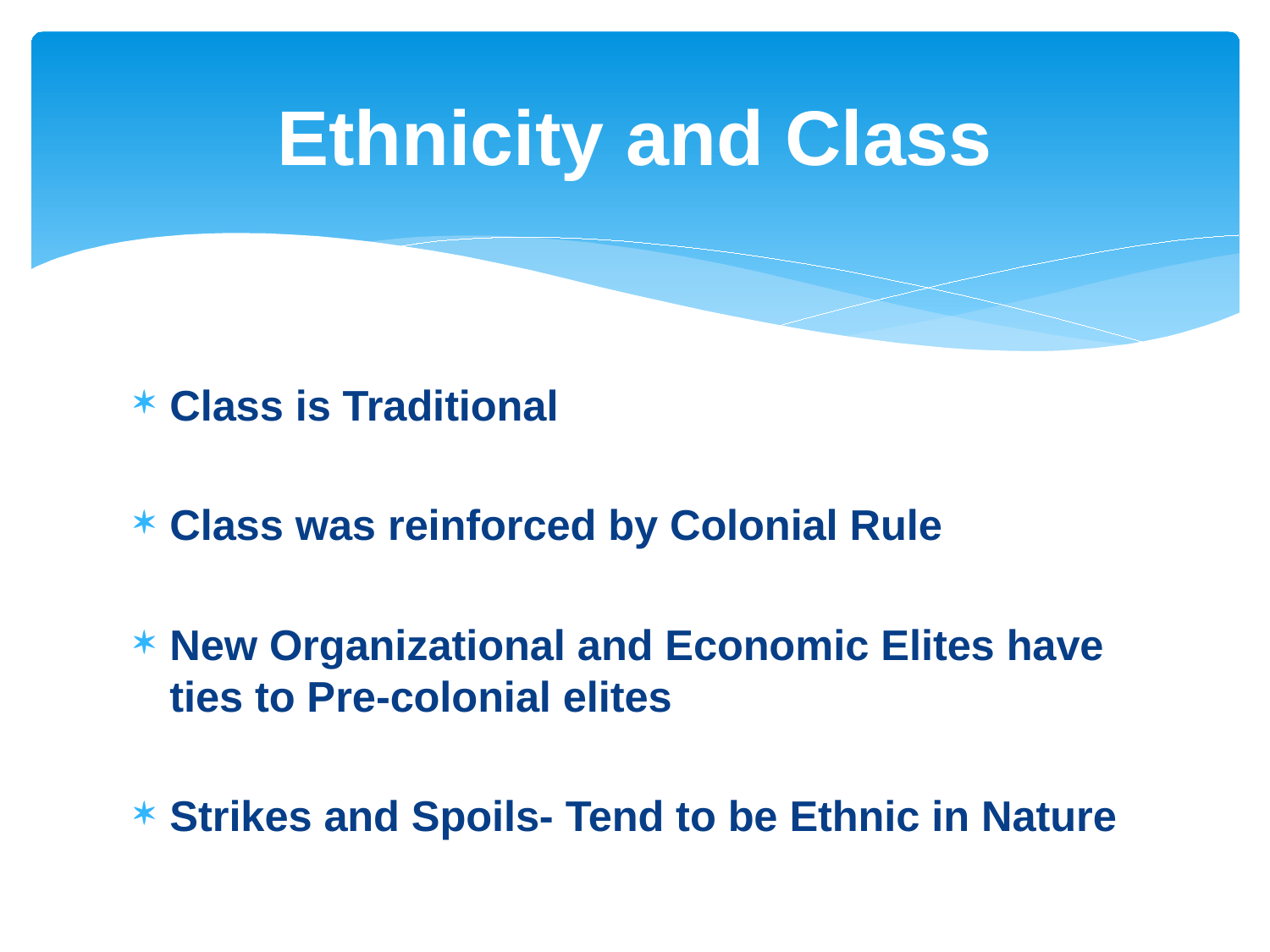

# Ethnicity and Class
Class is Traditional

Class was reinforced by Colonial Rule

New Organizational and Economic Elites have ties to Pre-colonial elites

Strikes and Spoils- Tend to be Ethnic in Nature